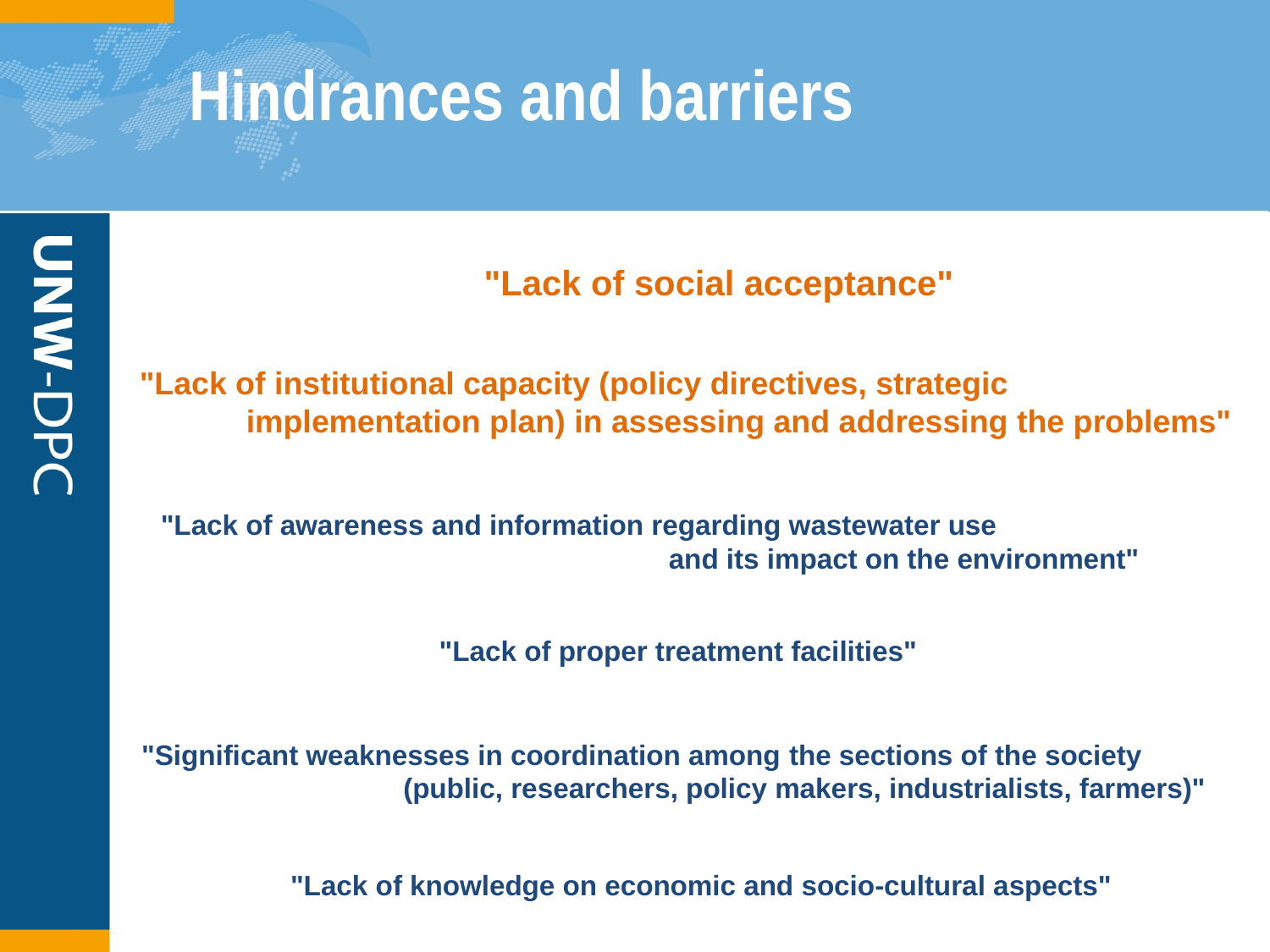

# Hindrances and barriers
"Lack of social acceptance"
"Lack of institutional capacity (policy directives, strategic
            implementation plan) in assessing and addressing the problems"
"Lack of awareness and information regarding wastewater use
				and its impact on the environment"
"Lack of proper treatment facilities"
"Significant weaknesses in coordination among the sections of the society
             		 (public, researchers, policy makers, industrialists, farmers)"
"Lack of knowledge on economic and socio-cultural aspects"